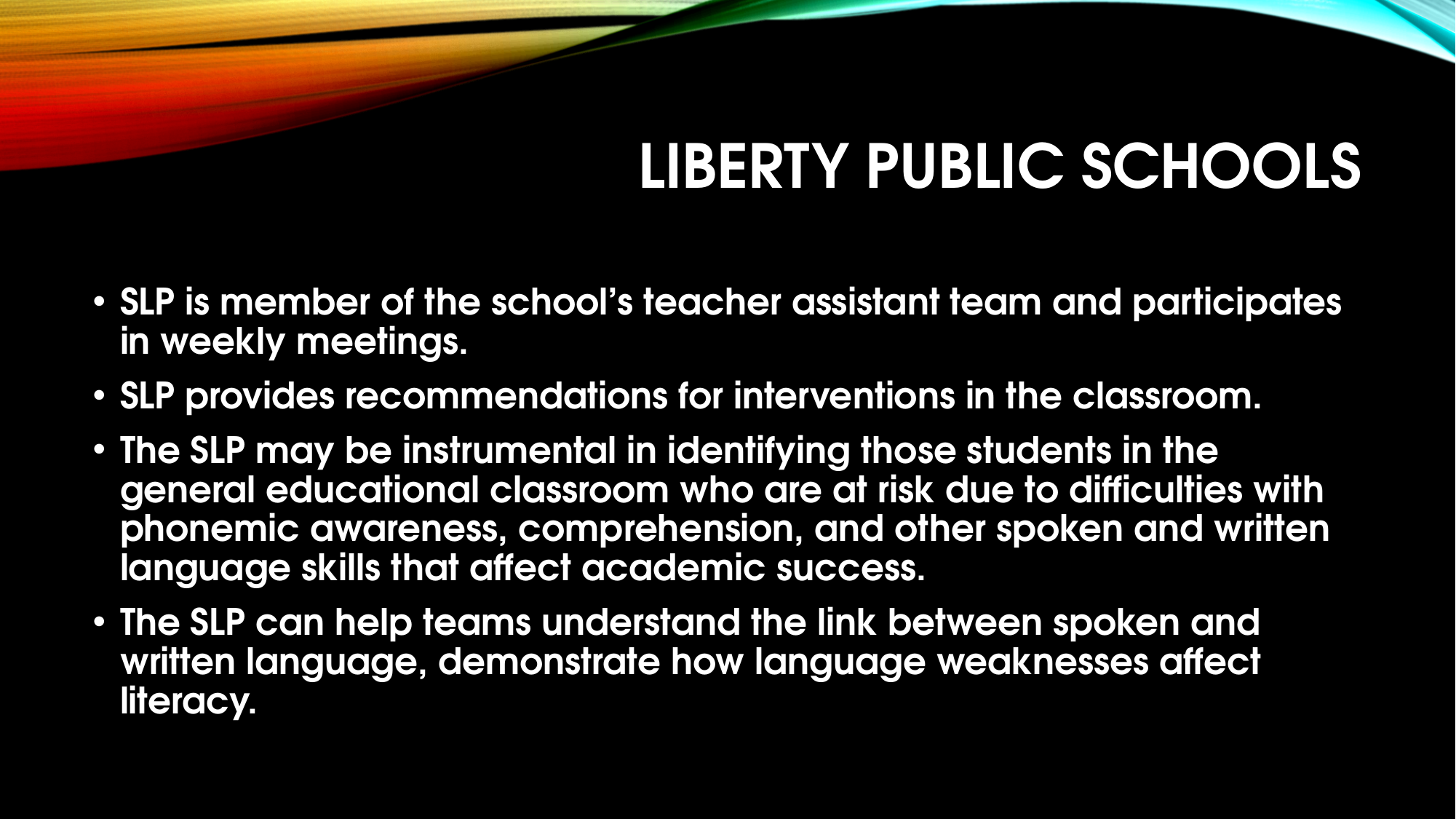

# Liberty public schools

SLP is member of the school’s teacher assistant team and participates in weekly meetings.
SLP provides recommendations for interventions in the classroom.
The SLP may be instrumental in identifying those students in the general educational classroom who are at risk due to difficulties with phonemic awareness, comprehension, and other spoken and written language skills that affect academic success.
The SLP can help teams understand the link between spoken and written language, demonstrate how language weaknesses affect literacy.